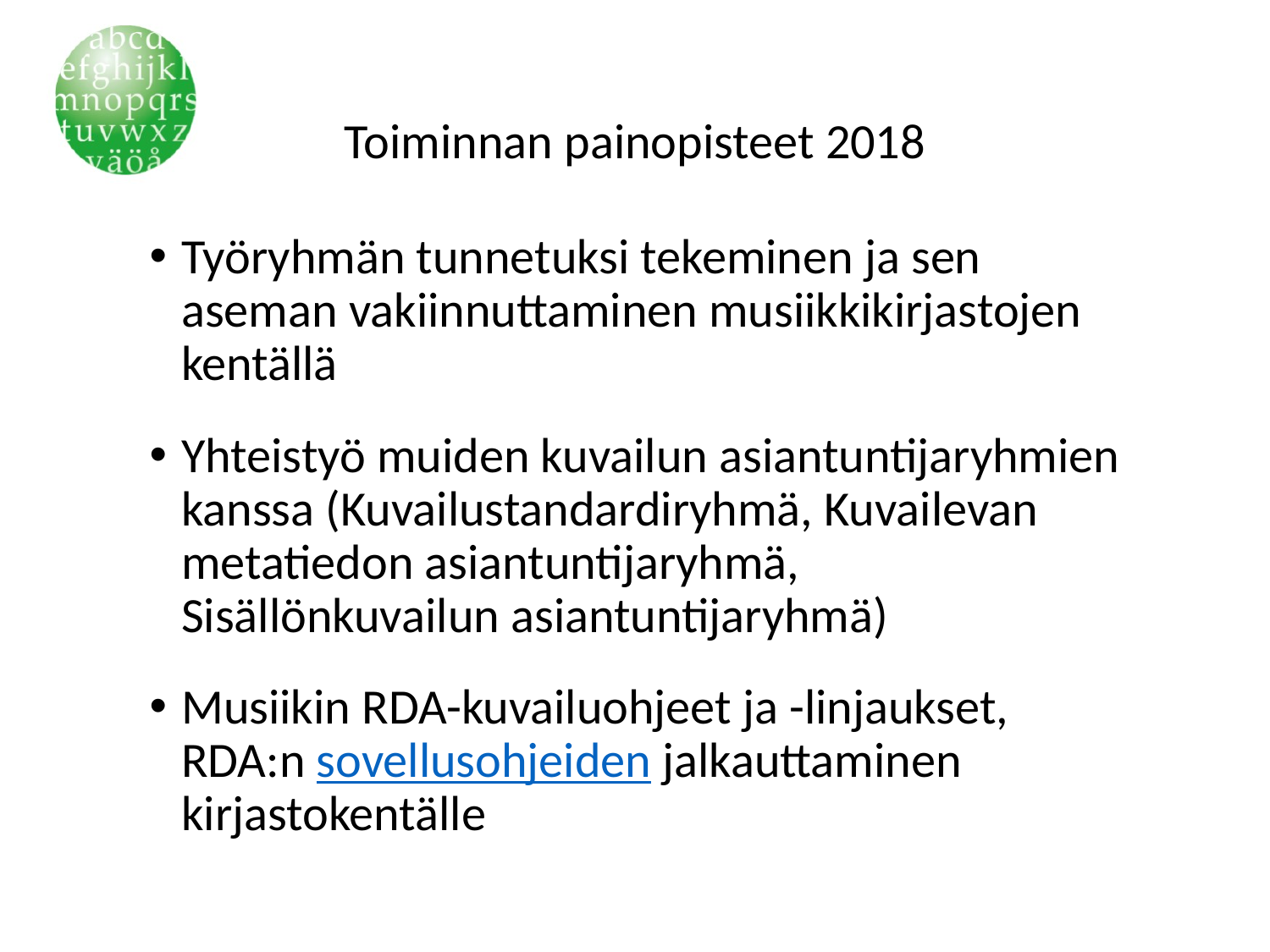

# Toiminnan painopisteet 2018
Työryhmän tunnetuksi tekeminen ja sen aseman vakiinnuttaminen musiikkikirjastojen kentällä
Yhteistyö muiden kuvailun asiantuntijaryhmien kanssa (Kuvailustandardiryhmä, Kuvailevan metatiedon asiantuntijaryhmä, Sisällönkuvailun asiantuntijaryhmä)
Musiikin RDA-kuvailuohjeet ja -linjaukset, RDA:n sovellusohjeiden jalkauttaminen kirjastokentälle